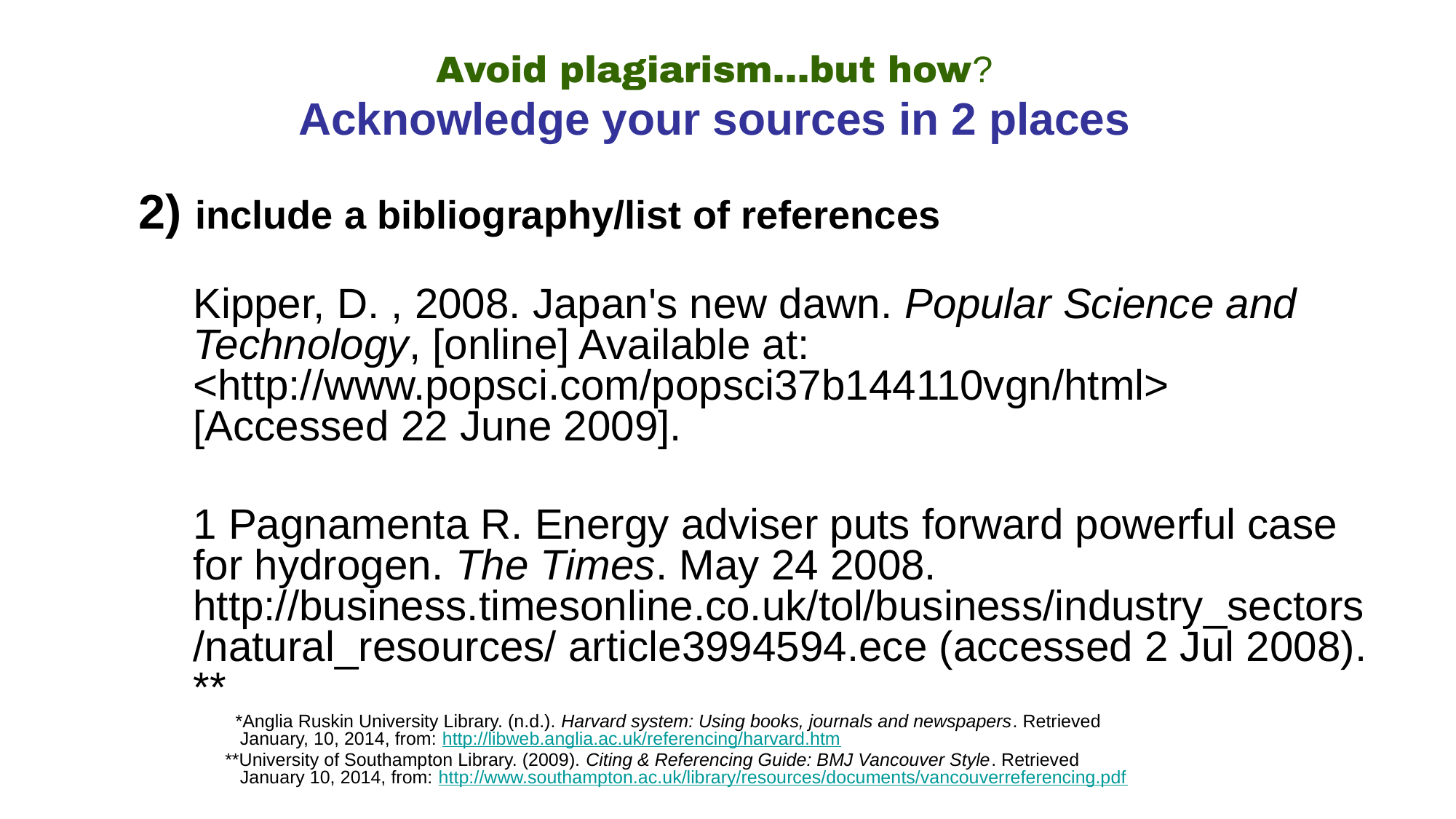

# Avoid plagiarism…but how? Acknowledge your sources in 2 places
2) include a bibliography/list of references

Kipper, D. , 2008. Japan's new dawn. Popular Science and Technology, [online] Available at: <http://www.popsci.com/popsci37b144110vgn/html> [Accessed 22 June 2009].

1 Pagnamenta R. Energy adviser puts forward powerful case for hydrogen. The Times. May 24 2008. http://business.timesonline.co.uk/tol/business/industry_sectors/natural_resources/ article3994594.ece (accessed 2 Jul 2008). **
                   *Anglia Ruskin University Library. (n.d.). Harvard system: Using books, journals and newspapers. Retrieved
                    January, 10, 2014, from: http://libweb.anglia.ac.uk/referencing/harvard.htm
                 **University of Southampton Library. (2009). Citing & Referencing Guide: BMJ Vancouver Style. Retrieved
                    January 10, 2014, from: http://www.southampton.ac.uk/library/resources/documents/vancouverreferencing.pdf